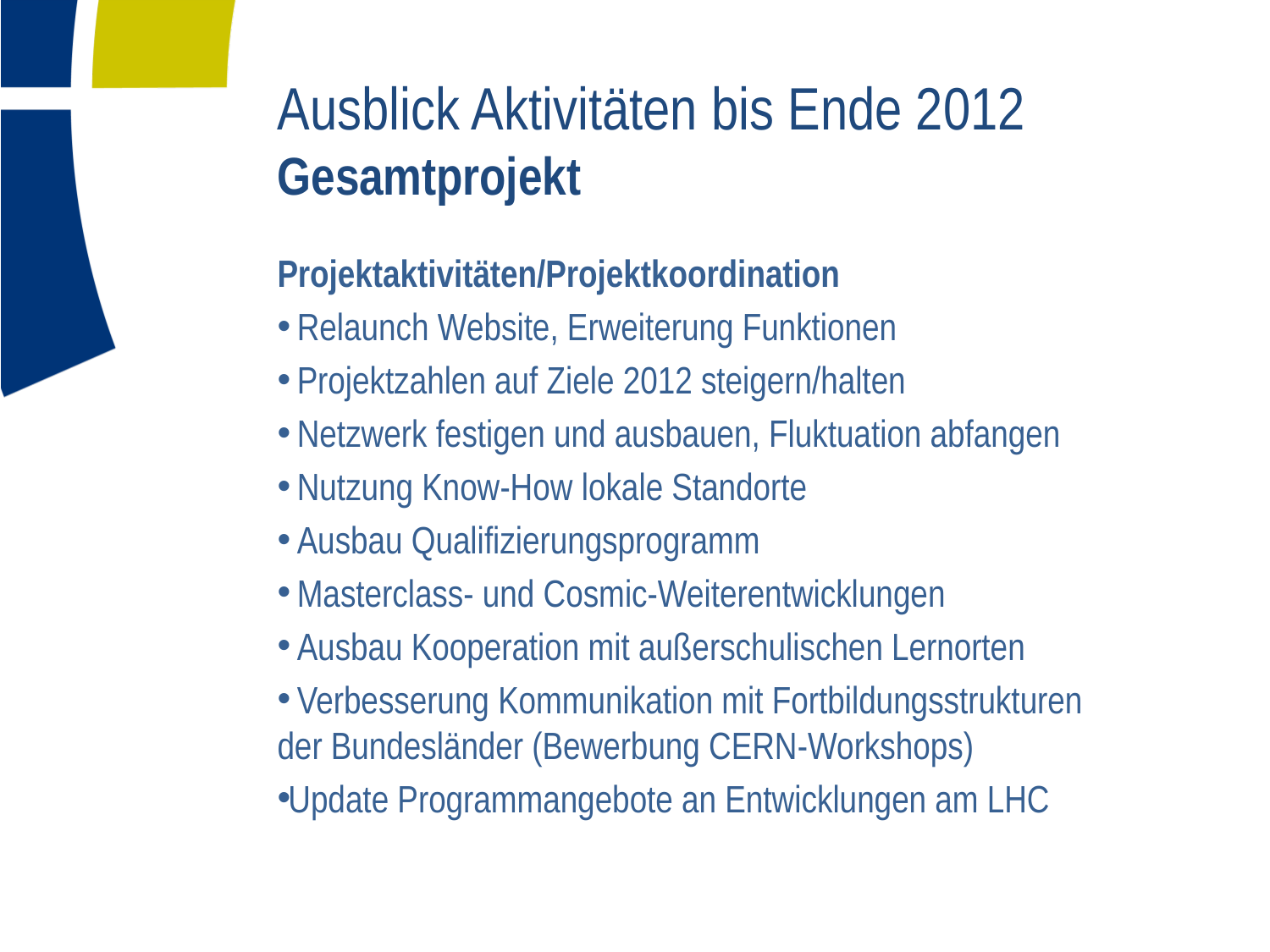

# Ausblick Aktivitäten bis Ende 2012 Gesamtprojekt
Projektaktivitäten/Projektkoordination
 Relaunch Website, Erweiterung Funktionen
 Projektzahlen auf Ziele 2012 steigern/halten
 Netzwerk festigen und ausbauen, Fluktuation abfangen
 Nutzung Know-How lokale Standorte
 Ausbau Qualifizierungsprogramm
 Masterclass- und Cosmic-Weiterentwicklungen
 Ausbau Kooperation mit außerschulischen Lernorten
 Verbesserung Kommunikation mit Fortbildungsstrukturen 	der Bundesländer (Bewerbung CERN-Workshops)
Update Programmangebote an Entwicklungen am LHC